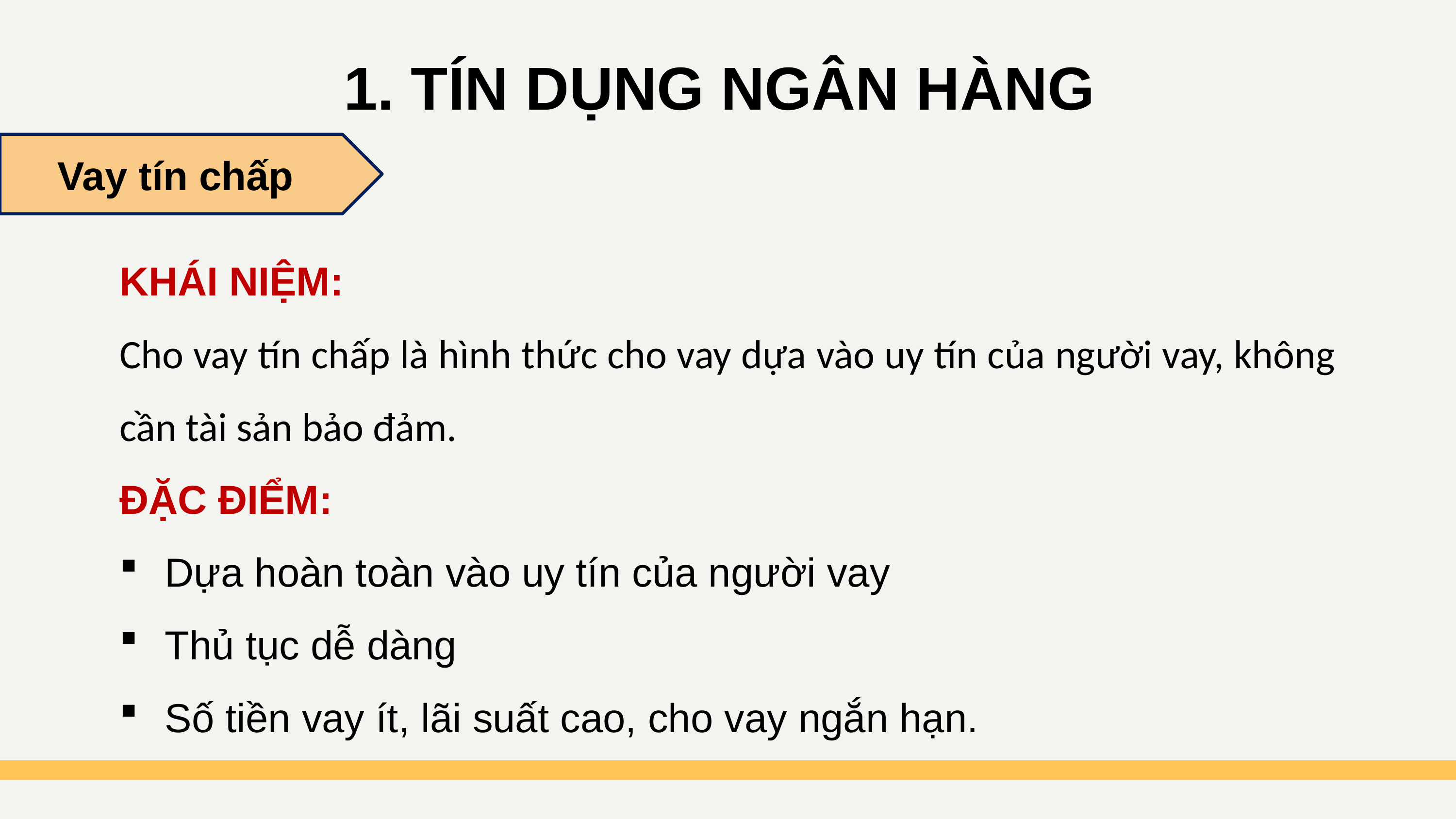

1. TÍN DỤNG NGÂN HÀNG
Vay tín chấp
KHÁI NIỆM:
Cho vay tín chấp là hình thức cho vay dựa vào uy tín của người vay, không cần tài sản bảo đảm.
ĐẶC ĐIỂM:
Dựa hoàn toàn vào uy tín của người vay
Thủ tục dễ dàng
Số tiền vay ít, lãi suất cao, cho vay ngắn hạn.